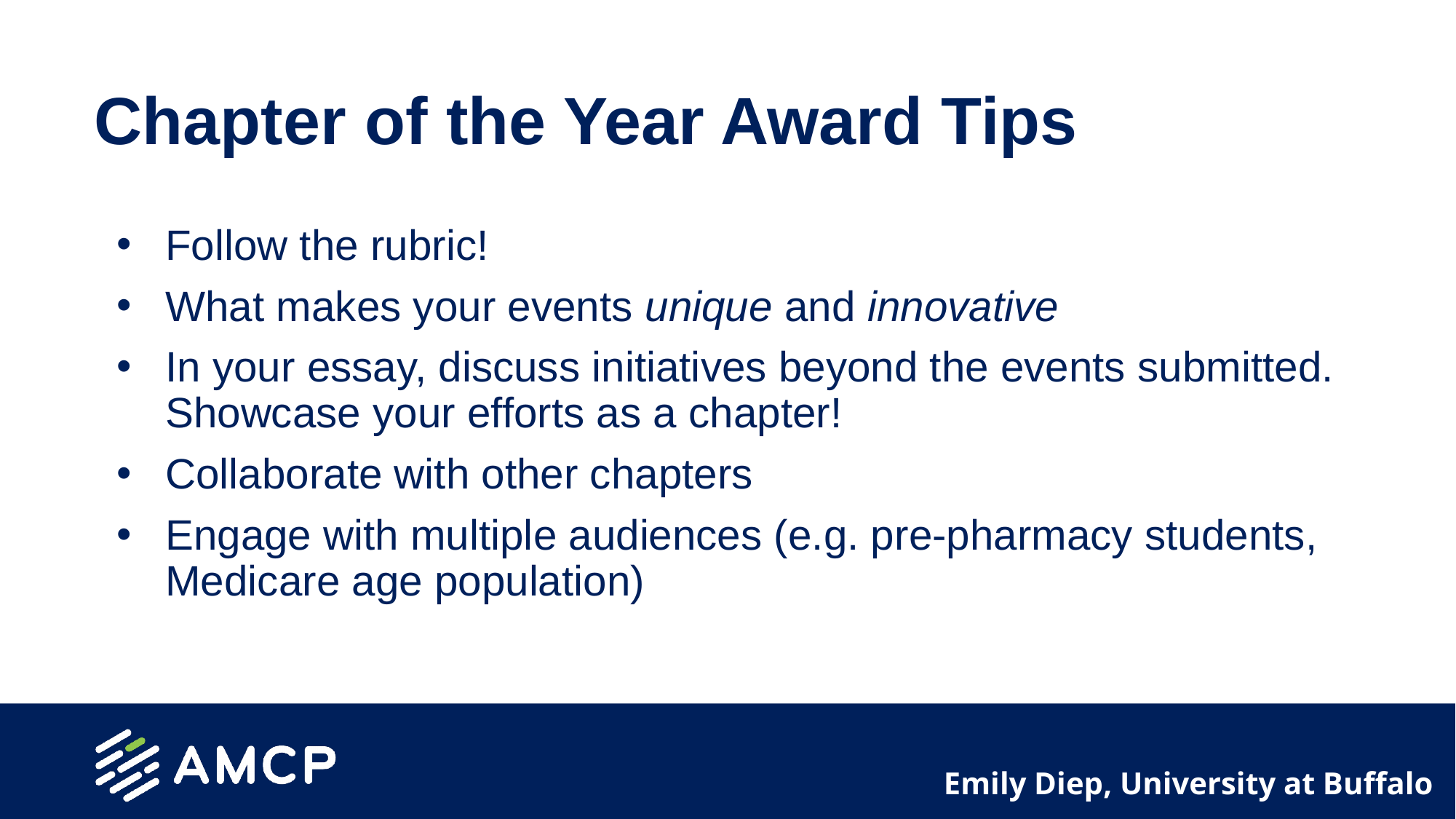

# Chapter of the Year Award Tips
Follow the rubric!
What makes your events unique and innovative
In your essay, discuss initiatives beyond the events submitted. Showcase your efforts as a chapter!
Collaborate with other chapters
Engage with multiple audiences (e.g. pre-pharmacy students, Medicare age population)

Emily Diep, University at Buffalo